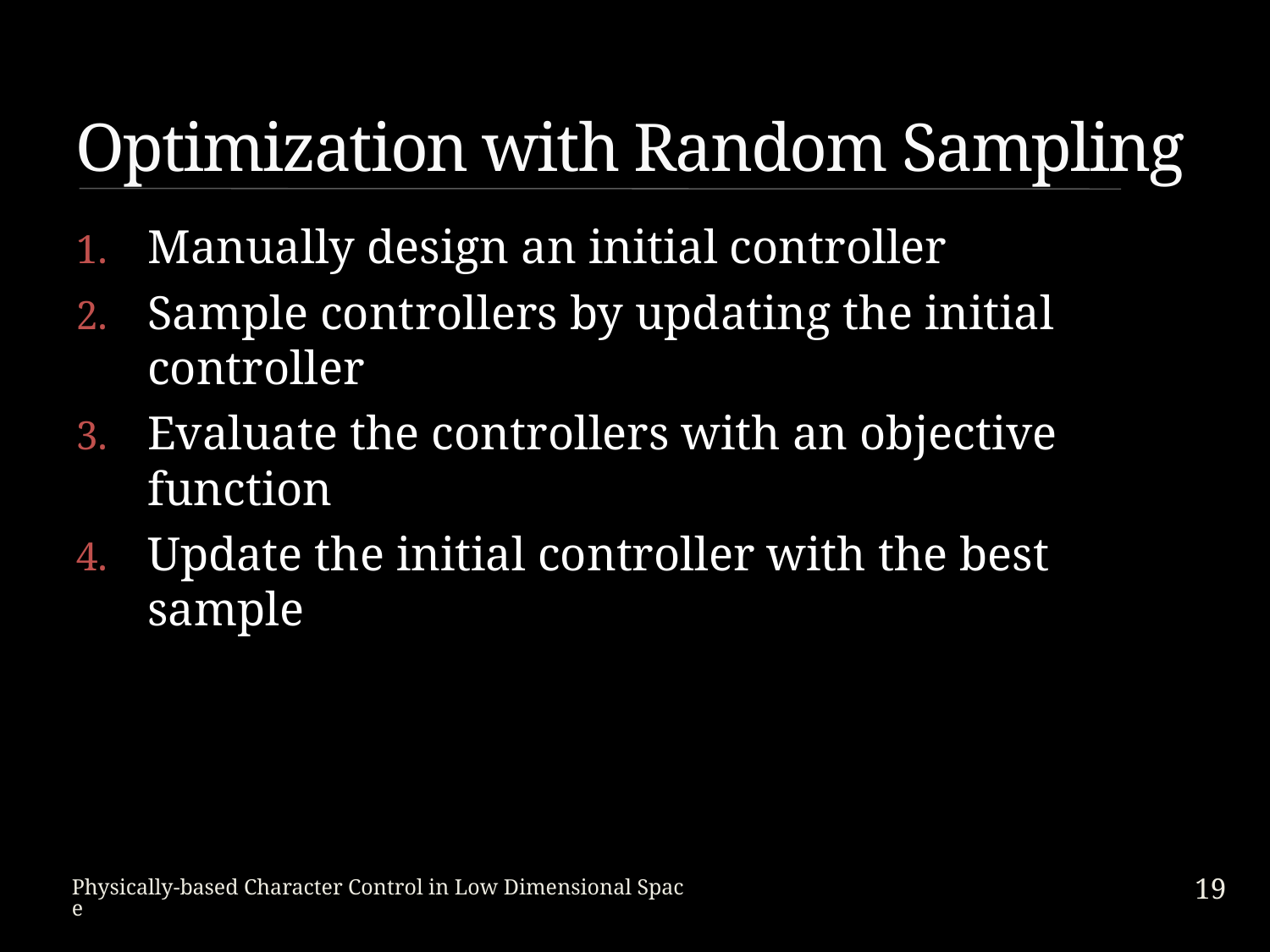

# Optimization with Random Sampling
Manually design an initial controller
Sample controllers by updating the initial controller
Evaluate the controllers with an objective function
Update the initial controller with the best sample
19
Physically-based Character Control in Low Dimensional Space